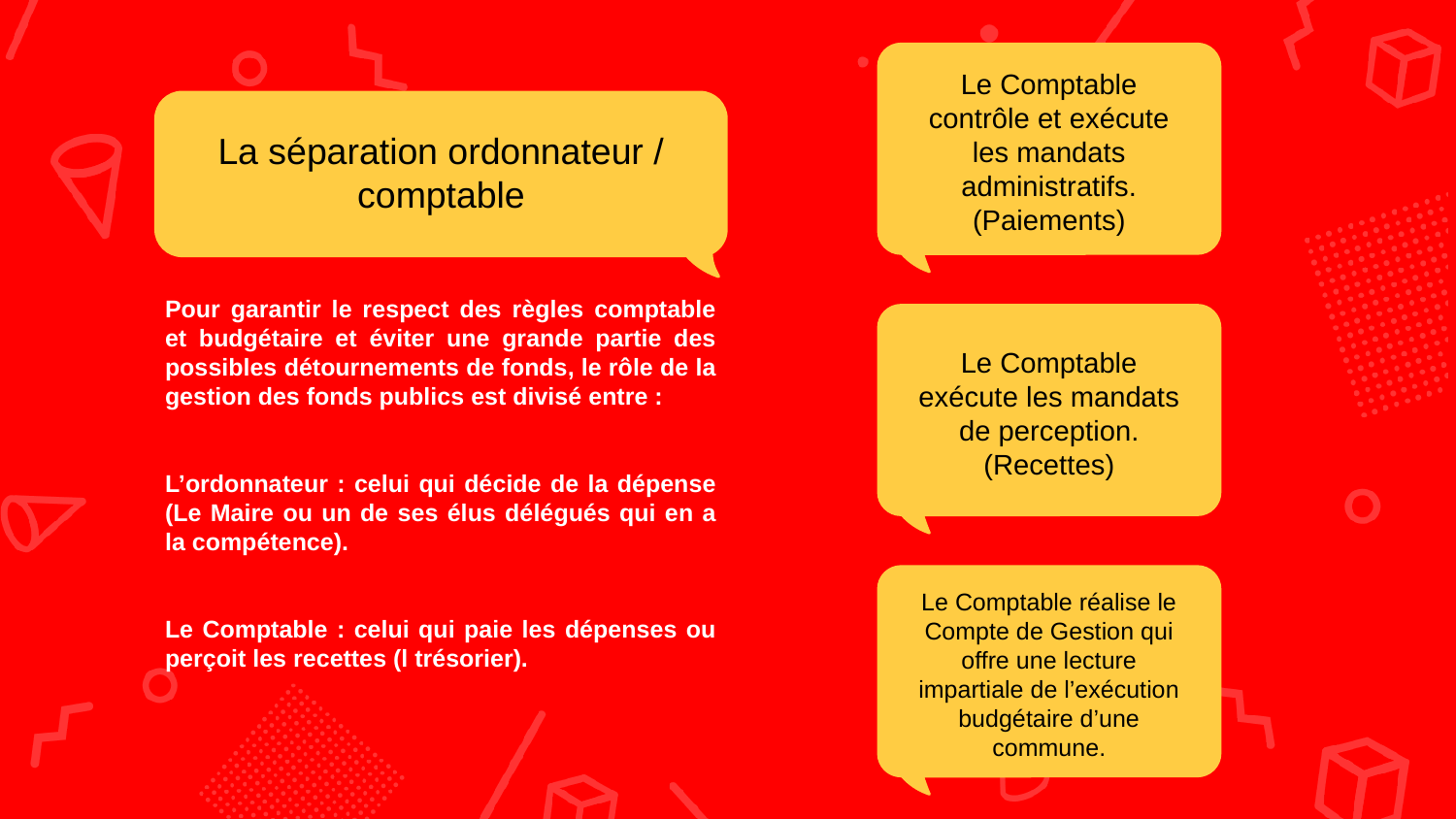

Le Comptable contrôle et exécute les mandats administratifs. (Paiements)
La séparation ordonnateur / comptable
Pour garantir le respect des règles comptable et budgétaire et éviter une grande partie des possibles détournements de fonds, le rôle de la gestion des fonds publics est divisé entre :​

​
L’ordonnateur : celui qui décide de la dépense (Le Maire ou un de ses élus délégués qui en a la compétence).​

​
Le Comptable : celui qui paie les dépenses ou perçoit les recettes (l trésorier).
Le Comptable exécute les mandats de perception. (Recettes)
Le Comptable réalise le Compte de Gestion qui offre une lecture impartiale de l’exécution budgétaire d’une commune.